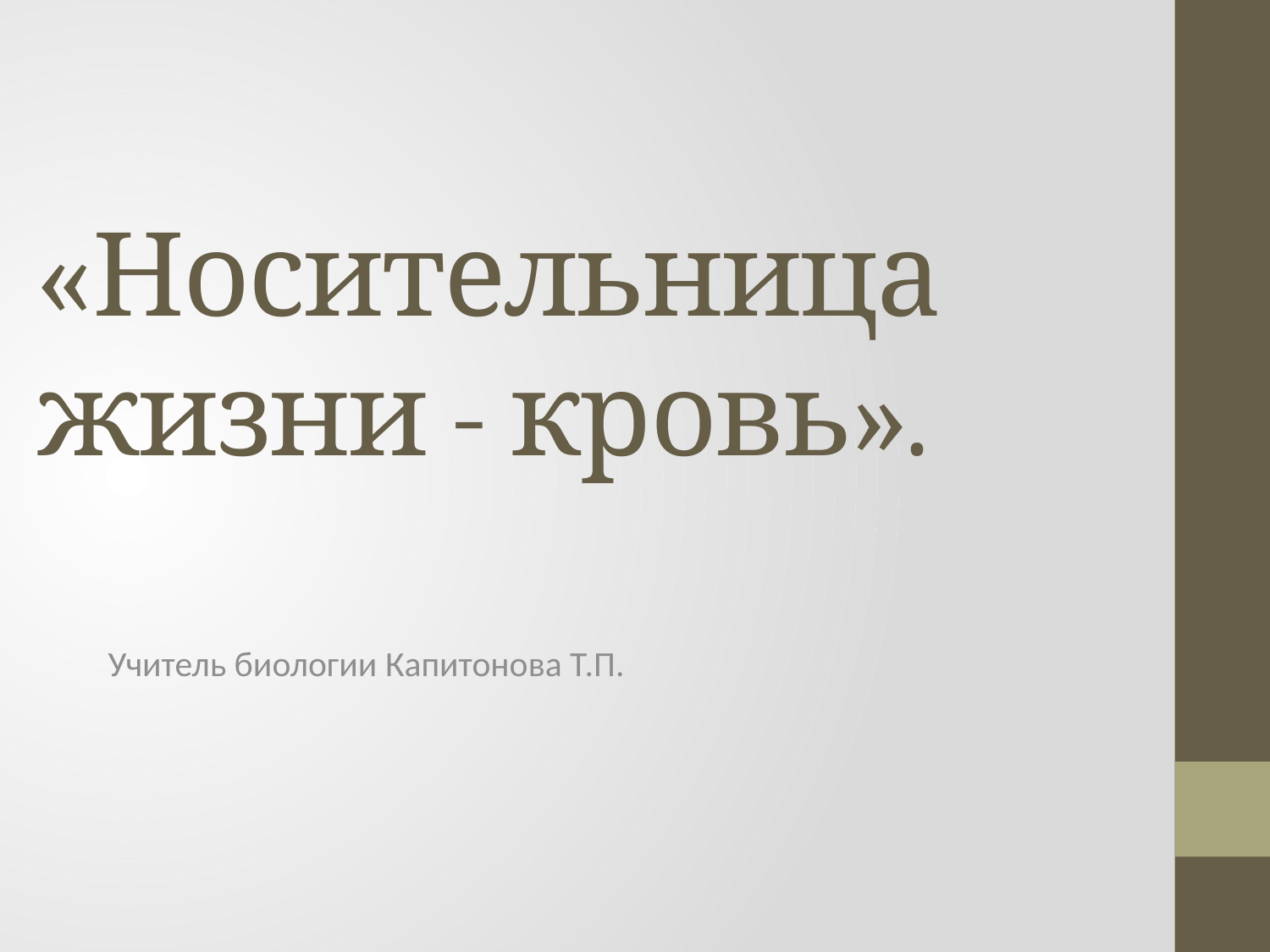

# «Носительница жизни - кровь».
Учитель биологии Капитонова Т.П.